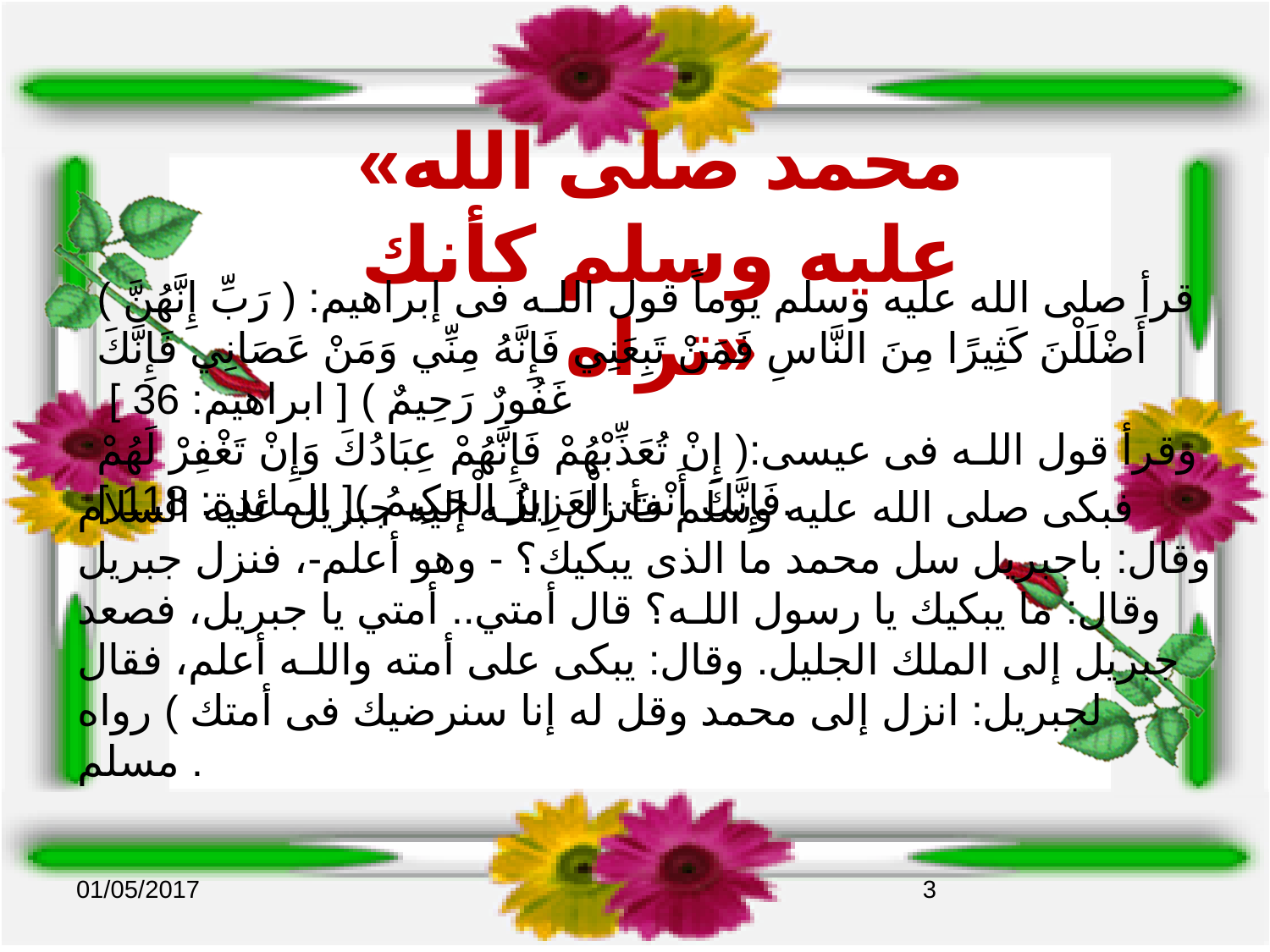

«محمد صلى الله عليه وسلم كأنك تراه»
( قرأ صلى الله عليه وسلم يوماً قول اللـه فى إبراهيم: ( رَبِّ إِنَّهُنَّ أَضْلَلْنَ كَثِيرًا مِنَ النَّاسِ فَمَنْ تَبِعَنِي فَإِنَّهُ مِنِّي وَمَنْ عَصَانِي فَإِنَّكَ غَفُورٌ رَحِيمٌ ) [ ابراهيم: 36 ]
وقرأ قول اللـه فى عيسى:( إِنْ تُعَذِّبْهُمْ فَإِنَّهُمْ عِبَادُكَ وَإِنْ تَغْفِرْ لَهُمْ فَإِنَّكَ أَنْتَ الْعَزِيزُ الْحَكِيمُ )[ المائدة: 118 ].
فبكى صلى الله عليه وسلم فأنزل اللـه إليه جبريل عليه السلام وقال: باجبريل سل محمد ما الذى يبكيك؟ - وهو أعلم-، فنزل جبريل وقال: ما يبكيك يا رسول اللـه؟ قال أمتي.. أمتي يا جبريل، فصعد جبريل إلى الملك الجليل. وقال: يبكى على أمته واللـه أعلم، فقال لجبريل: انزل إلى محمد وقل له إنا سنرضيك فى أمتك ) رواه مسلم .
01/05/2017
3